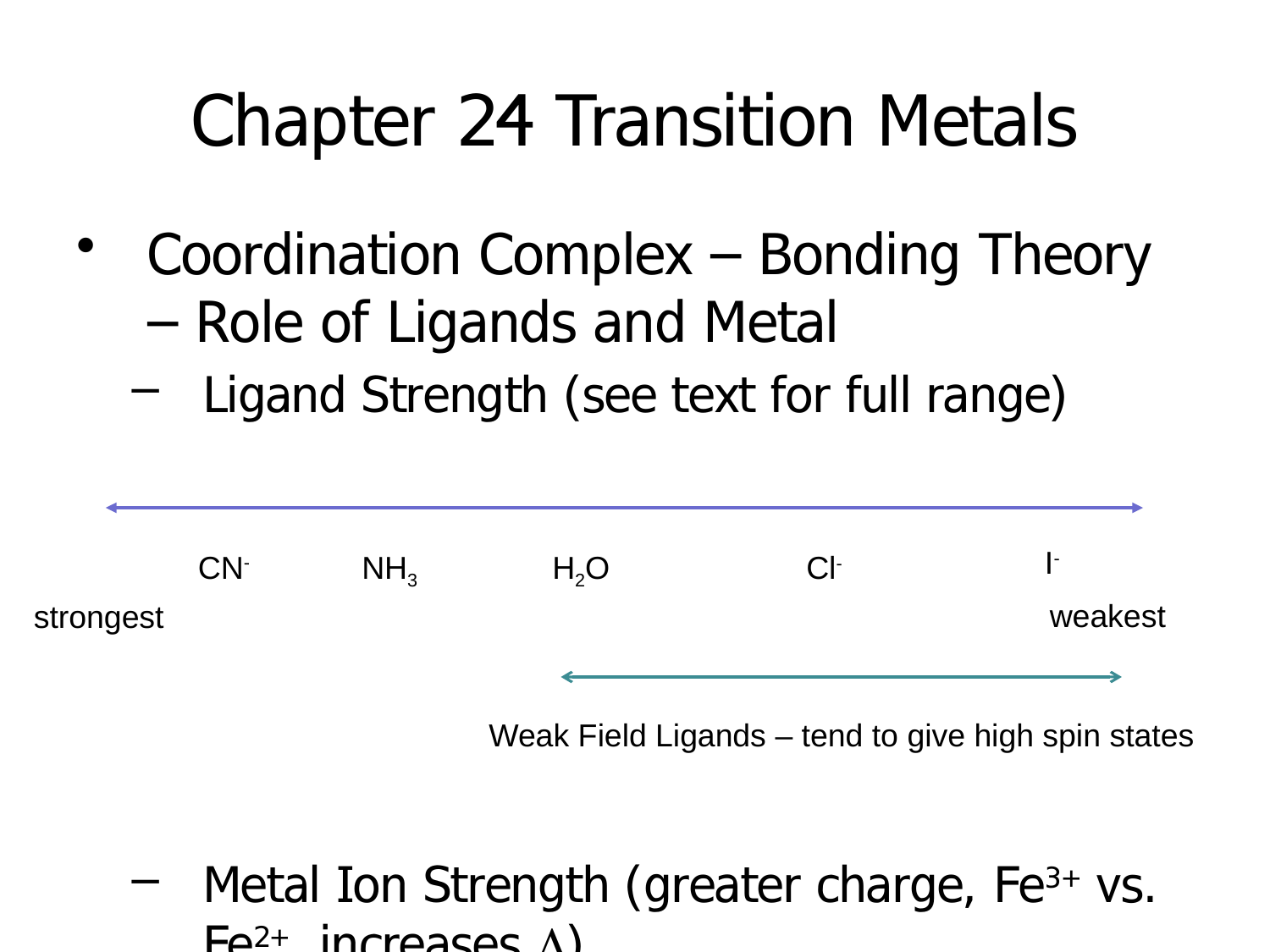

Chapter 24 Transition Metals
Coordination Complex – Bonding Theory – Role of Ligands and Metal
Ligand Strength (see text for full range)

Metal Ion Strength (greater charge, Fe3+ vs. Fe2+, increases Δ)

I-
CN-
NH3
H2O
Cl-
weakest
strongest
Weak Field Ligands – tend to give high spin states